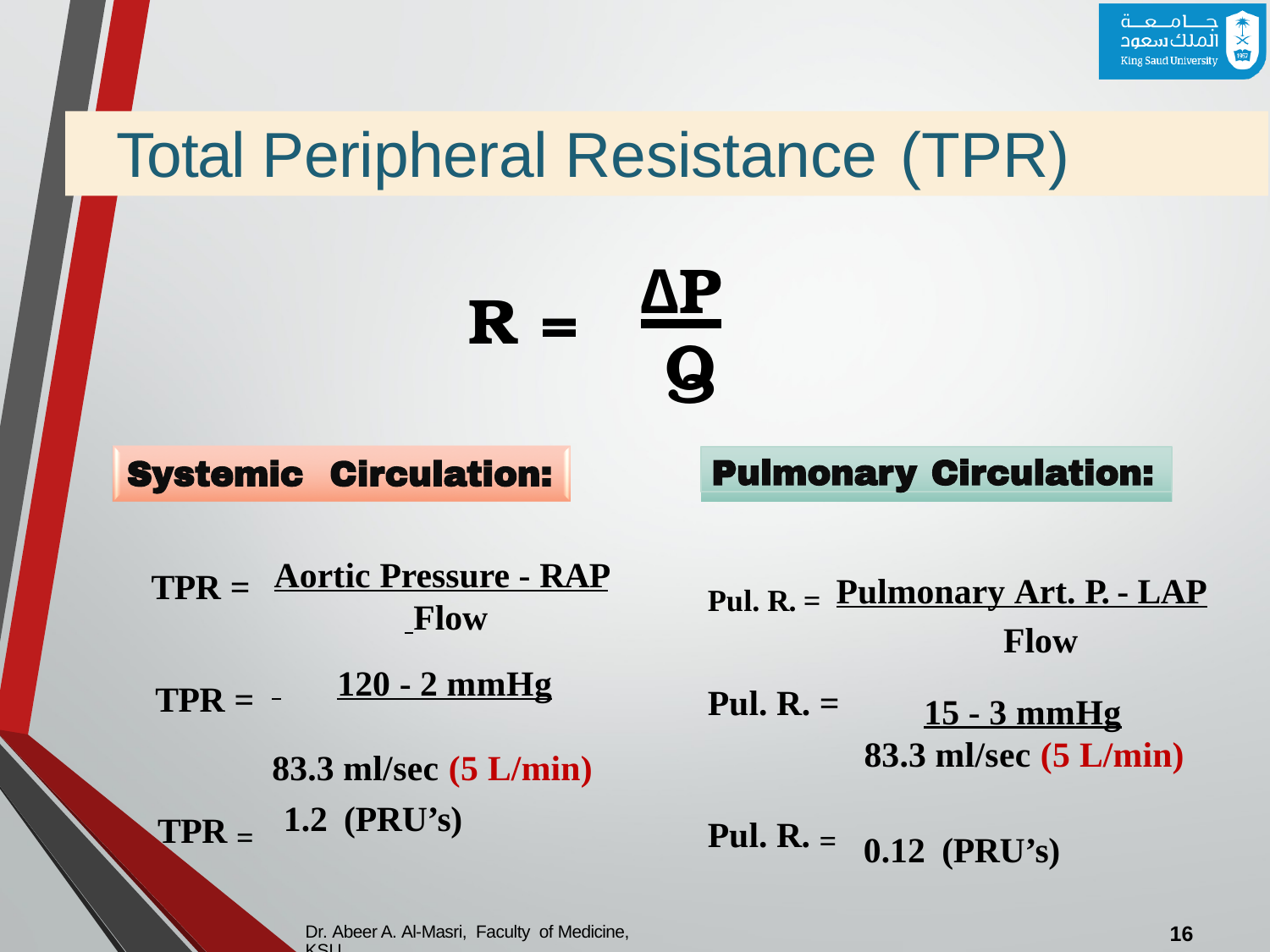

# Total Peripheral Resistance (TPR)
∆P
Q
R =

Pulmonary Circulation:
Systemic
Circulation:
Pul. R. =  Pulmonary Art. P. - LAP
Flow
15 - 3 mmHg
83.3 ml/sec (5 L/min)

0.12 (PRU’s)
Aortic Pressure - RAP  Flow
 	120 - 2 mmHg
83.3 ml/sec (5 L/min)
TPR =
TPR =
Pul. R. =
TPR =
Pul. R. =
1.2 (PRU’s)
16
Dr. Abeer A. Al-Masri,  Faculty  of Medicine,   KSU